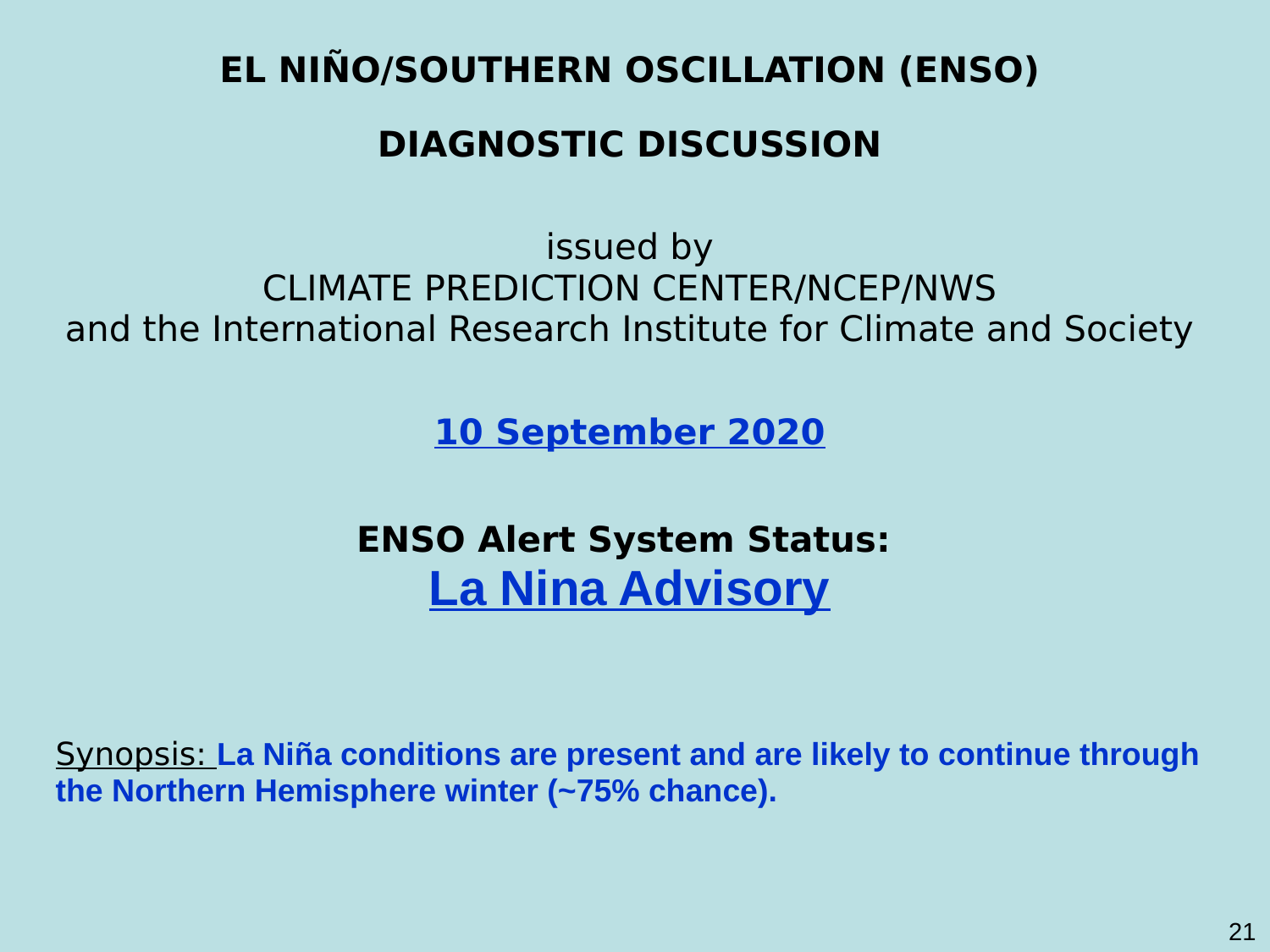

| EL NIÑO/SOUTHERN OSCILLATION (ENSO) |
| --- |
| DIAGNOSTIC DISCUSSION |
| issued by CLIMATE PREDICTION CENTER/NCEP/NWS and the International Research Institute for Climate and Society |
| 10 September 2020 |
|  |
| ENSO Alert System Status:  La Nina Advisory |
|  |
| Synopsis: La Niña conditions are present and are likely to continue through the Northern Hemisphere winter (~75% chance). |
21